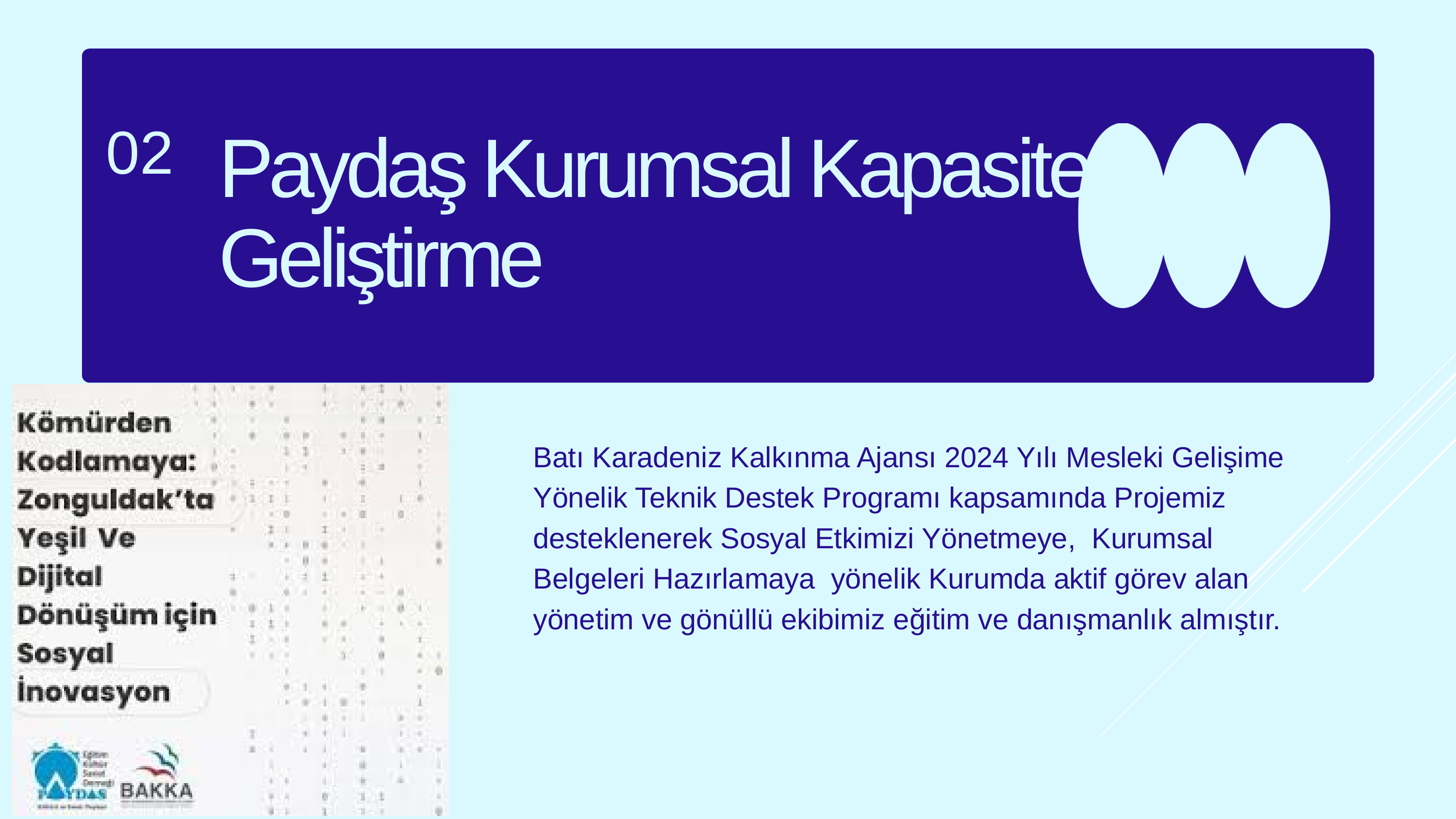

02

Paydaş Kurumsal Kapasite Geliştirme

Batı Karadeniz Kalkınma Ajansı 2024 Yılı Mesleki Gelişime Yönelik Teknik Destek Programı kapsamında Projemiz desteklenerek Sosyal Etkimizi Yönetmeye,  Kurumsal Belgeleri Hazırlamaya  yönelik Kurumda aktif görev alan yönetim ve gönüllü ekibimiz eğitim ve danışmanlık almıştır.